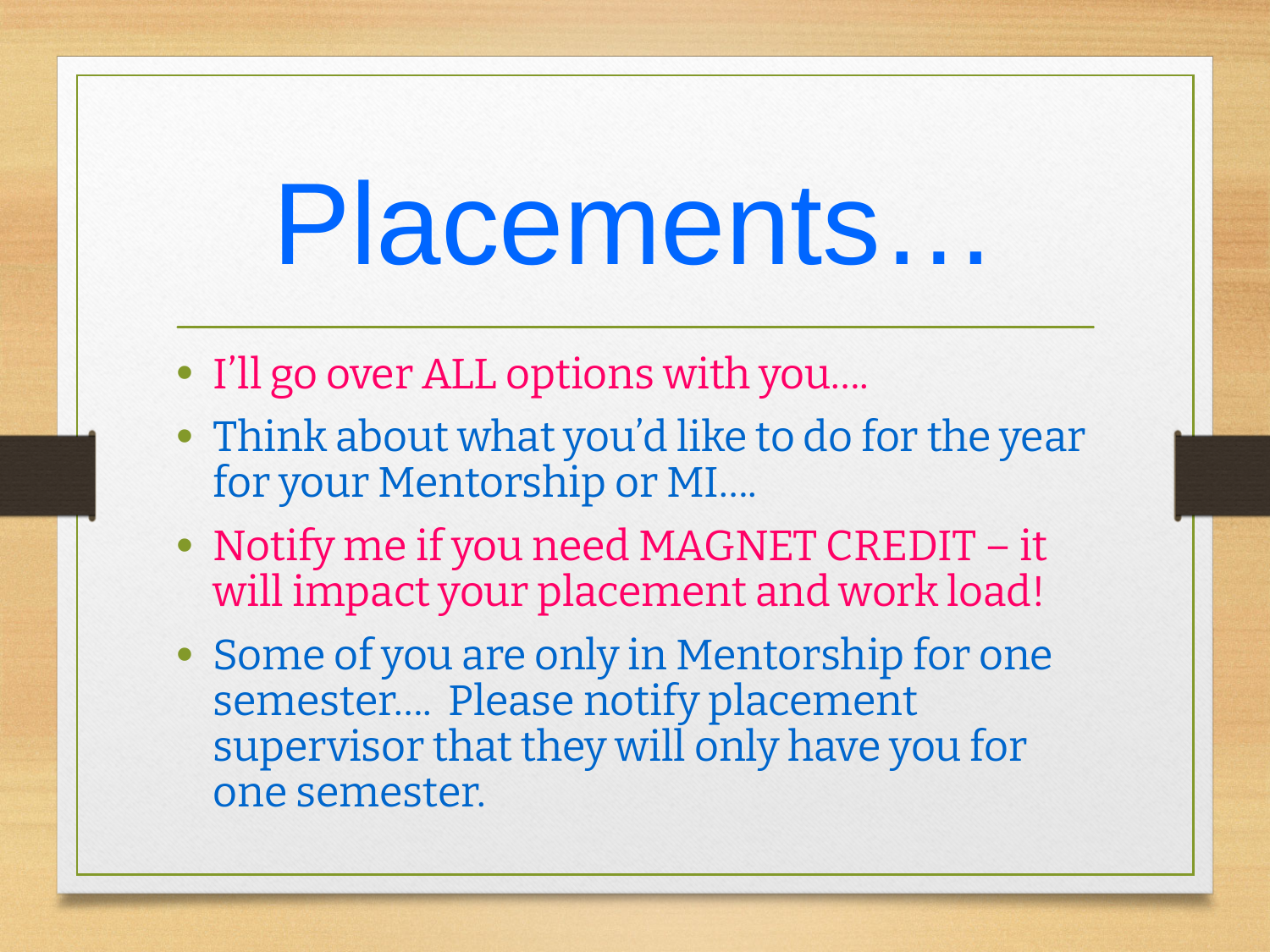

# Placements…
I’ll go over ALL options with you….
Think about what you’d like to do for the year for your Mentorship or MI….
Notify me if you need MAGNET CREDIT – it will impact your placement and work load!
Some of you are only in Mentorship for one semester….  Please notify placement supervisor that they will only have you for one semester.